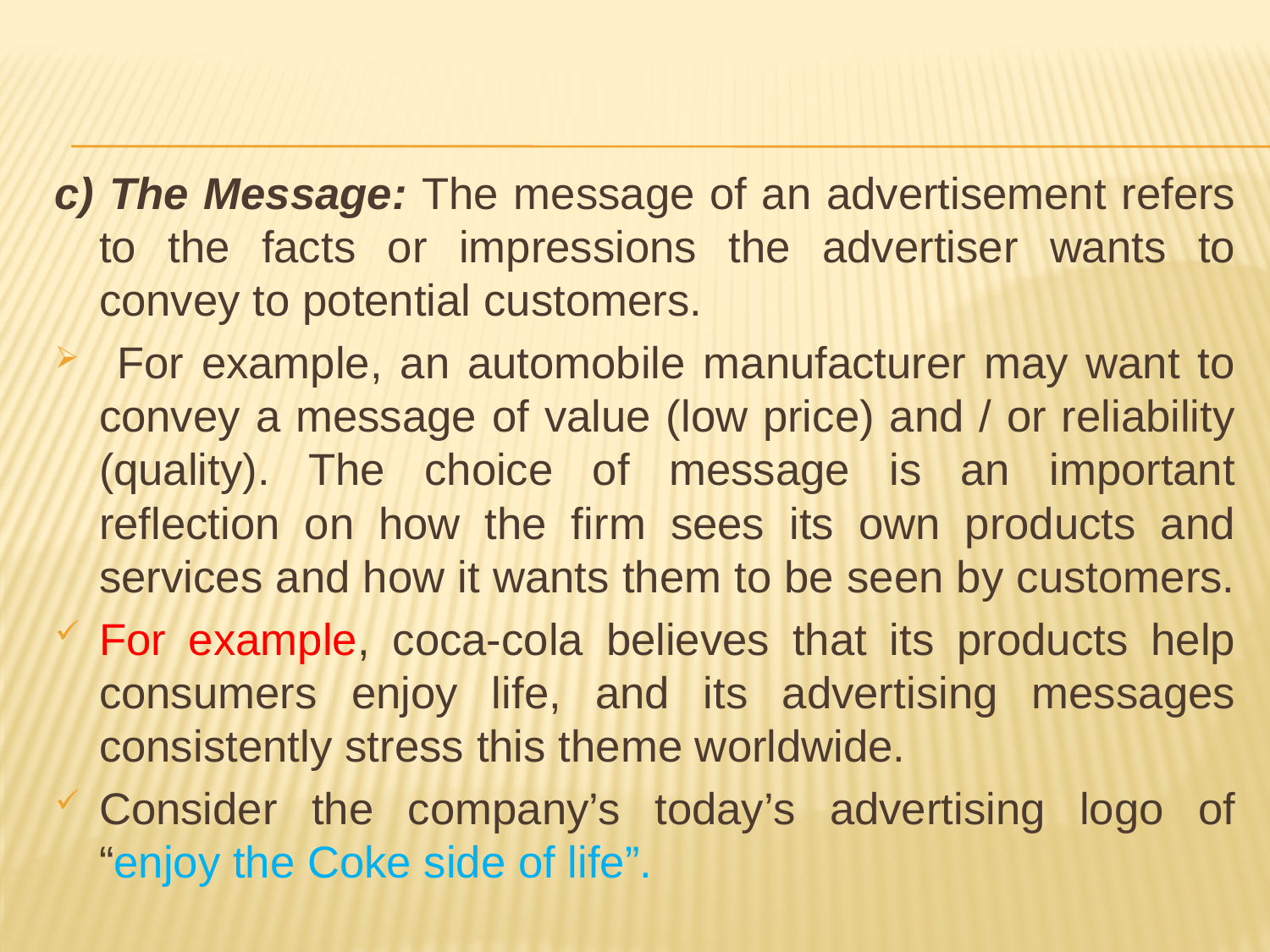

c) The Message: The message of an advertisement refers to the facts or impressions the advertiser wants to convey to potential customers.
 For example, an automobile manufacturer may want to convey a message of value (low price) and / or reliability (quality). The choice of message is an important reflection on how the firm sees its own products and services and how it wants them to be seen by customers.
For example, coca-cola believes that its products help consumers enjoy life, and its advertising messages consistently stress this theme worldwide.
Consider the company’s today’s advertising logo of “enjoy the Coke side of life”.